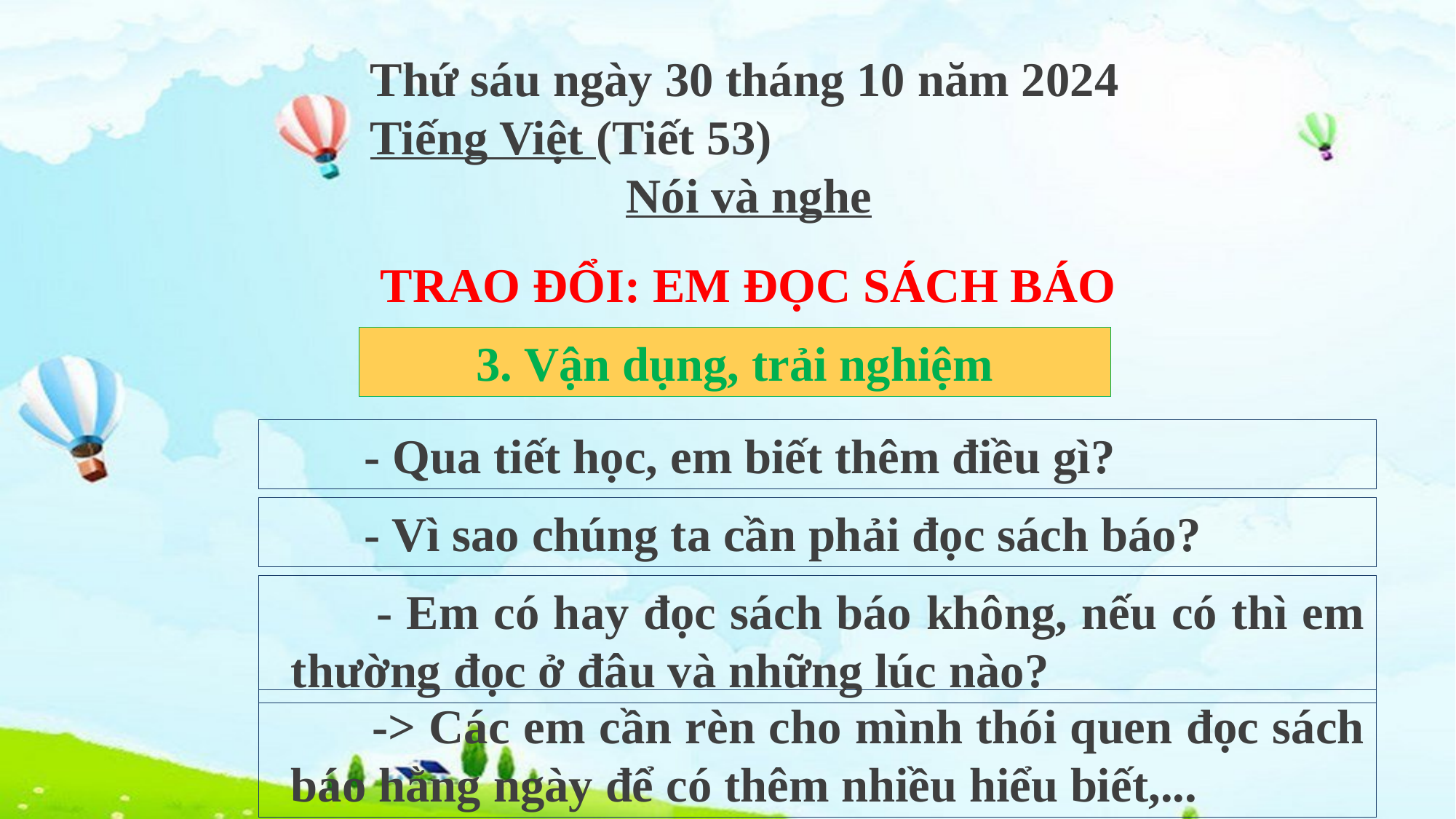

Thứ sáu ngày 30 tháng 10 năm 2024
Tiếng Việt (Tiết 53)
                     Nói và nghe
    TRAO ĐỔI: EM ĐỌC SÁCH BÁO
3. Vận dụng, trải nghiệm
3. Vận dụng, trải nghiệm
      - Qua tiết học, em biết thêm điều gì?
      - Vì sao chúng ta cần phải đọc sách báo?
      - Em có hay đọc sách báo không, nếu có thì em thường đọc ở đâu và những lúc nào?
      -> Các em cần rèn cho mình thói quen đọc sách báo hằng ngày để có thêm nhiều hiểu biết,...